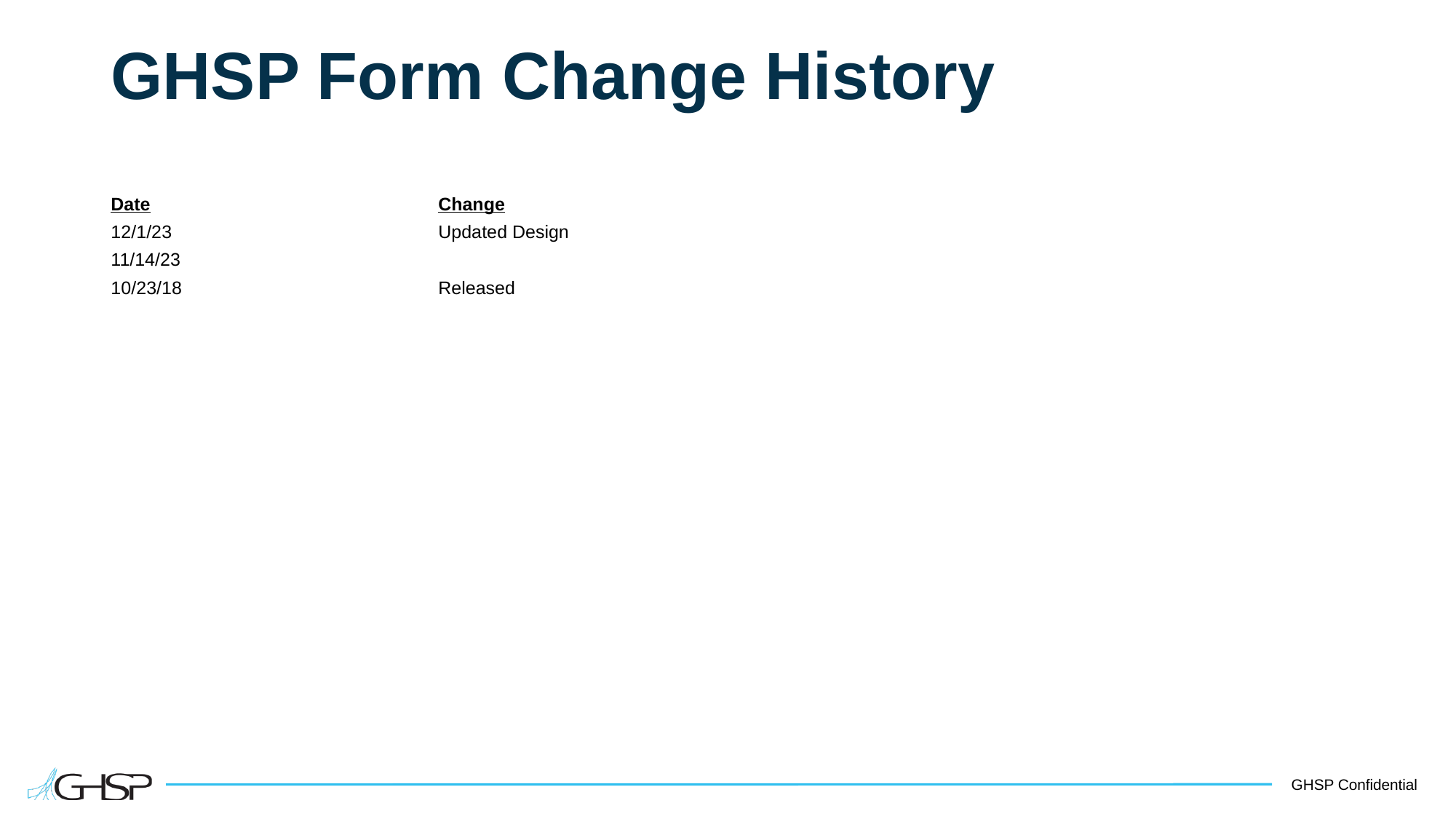

# GHSP Form Change History
Date			Change
12/1/23			Updated Design
11/14/23
10/23/18			Released